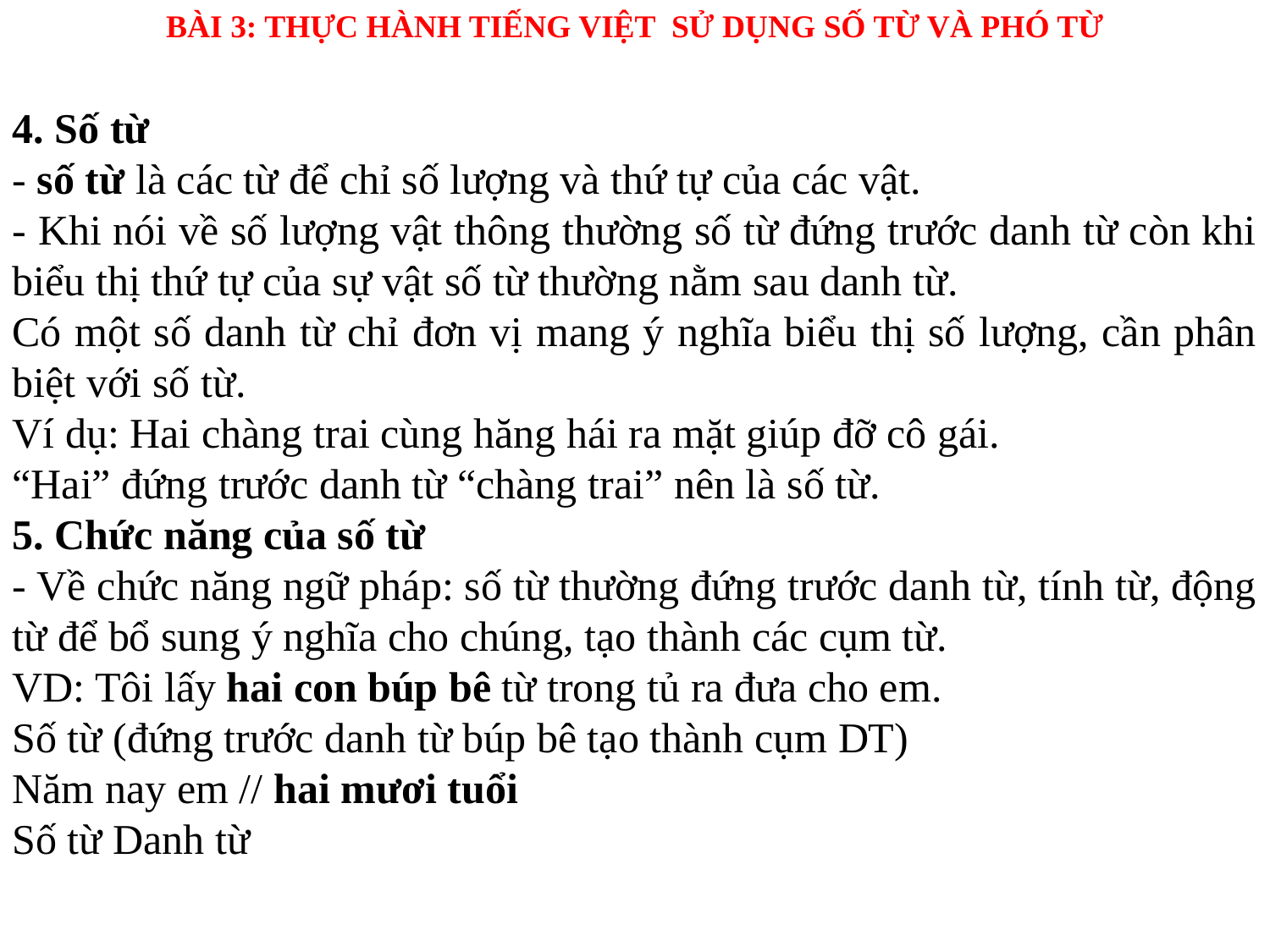

BÀI 3: THỰC HÀNH TIẾNG VIỆT  SỬ DỤNG SỐ TỪ VÀ PHÓ TỪ

4. Số từ
- số từ là các từ để chỉ số lượng và thứ tự của các vật.
- Khi nói về số lượng vật thông thường số từ đứng trước danh từ còn khi biểu thị thứ tự của sự vật số từ thường nằm sau danh từ.
Có một số danh từ chỉ đơn vị mang ý nghĩa biểu thị số lượng, cần phân biệt với số từ.
Ví dụ: Hai chàng trai cùng hăng hái ra mặt giúp đỡ cô gái.
“Hai” đứng trước danh từ “chàng trai” nên là số từ.
5. Chức năng của số từ
- Về chức năng ngữ pháp: số từ thường đứng trước danh từ, tính từ, động từ để bổ sung ý nghĩa cho chúng, tạo thành các cụm từ.
VD: Tôi lấy hai con búp bê từ trong tủ ra đưa cho em.
Số từ (đứng trước danh từ búp bê tạo thành cụm DT)
Năm nay em // hai mươi tuổi
Số từ Danh từ